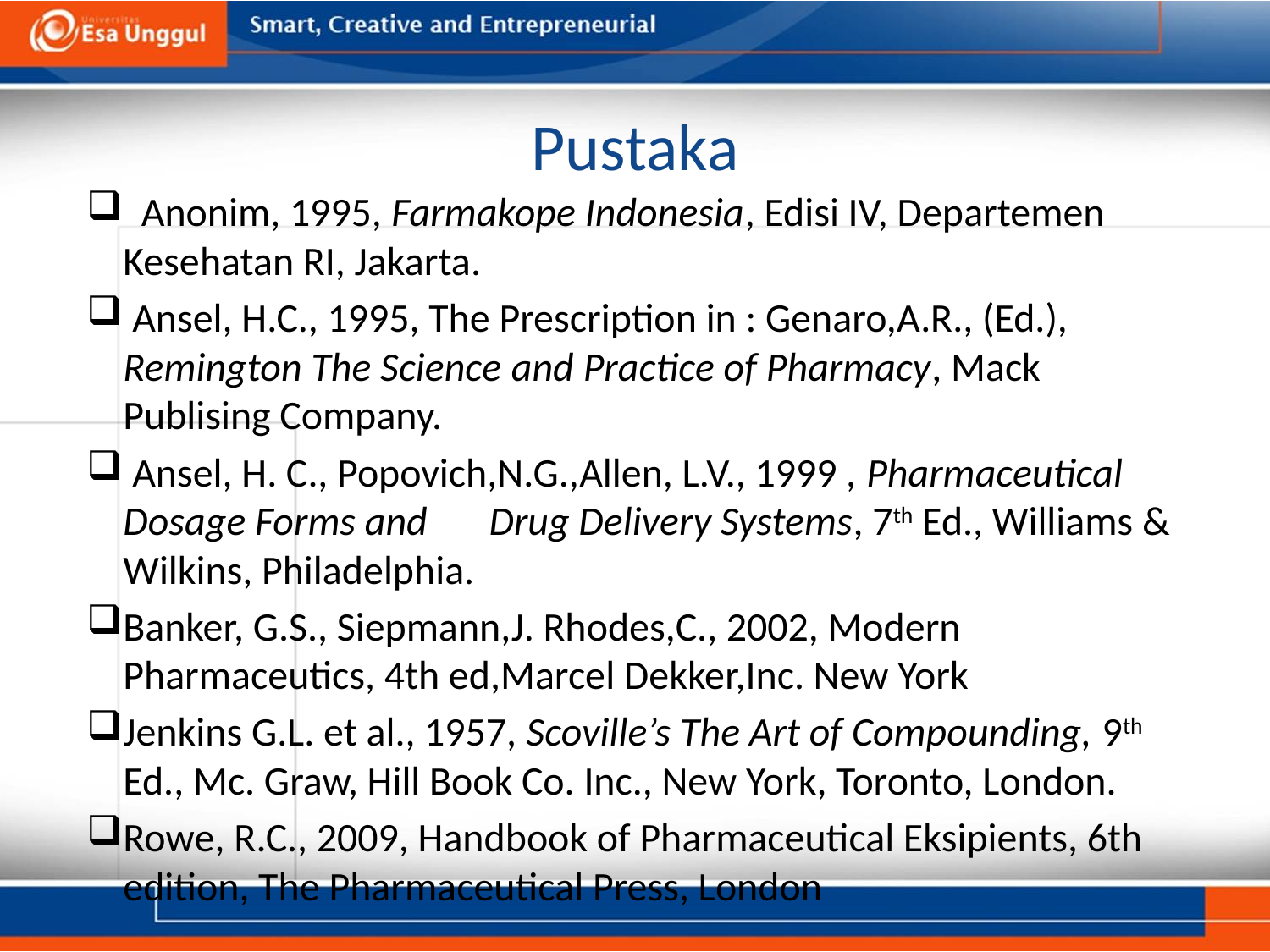

# Pustaka
  Anonim, 1995, Farmakope Indonesia, Edisi IV, Departemen Kesehatan RI, Jakarta.
 Ansel, H.C., 1995, The Prescription in : Genaro,A.R., (Ed.), Remington The Science and Practice of Pharmacy, Mack Publising Company.
 Ansel, H. C., Popovich,N.G.,Allen, L.V., 1999 , Pharmaceutical Dosage Forms and 	Drug Delivery Systems, 7th Ed., Williams & Wilkins, Philadelphia.
Banker, G.S., Siepmann,J. Rhodes,C., 2002, Modern Pharmaceutics, 4th ed,Marcel Dekker,Inc. New York
Jenkins G.L. et al., 1957, Scoville’s The Art of Compounding, 9th Ed., Mc. Graw, Hill Book Co. Inc., New York, Toronto, London.
Rowe, R.C., 2009, Handbook of Pharmaceutical Eksipients, 6th edition, The Pharmaceutical Press, London